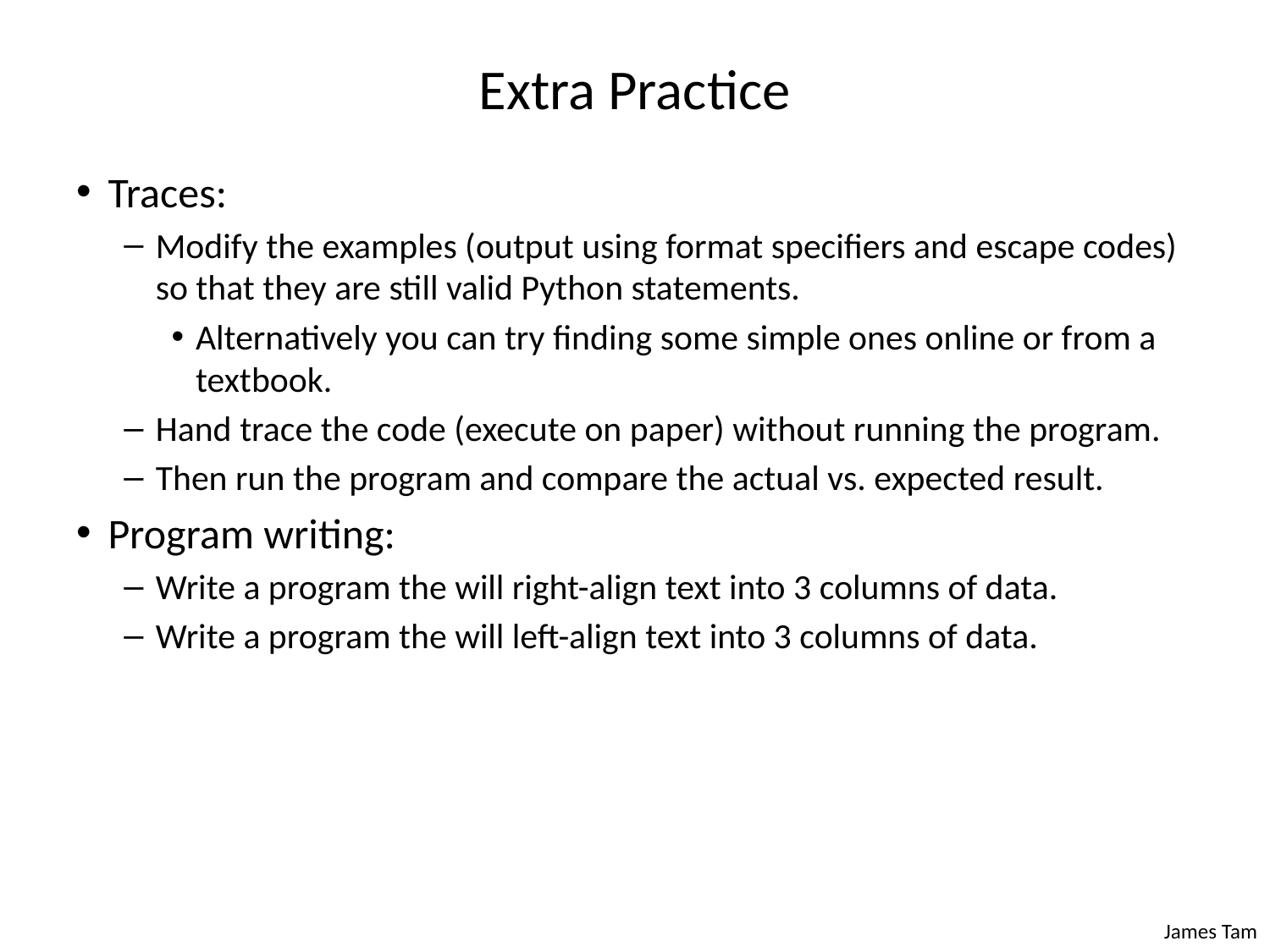

# Extra Practice
Traces:
Modify the examples (output using format specifiers and escape codes) so that they are still valid Python statements.
Alternatively you can try finding some simple ones online or from a textbook.
Hand trace the code (execute on paper) without running the program.
Then run the program and compare the actual vs. expected result.
Program writing:
Write a program the will right-align text into 3 columns of data.
Write a program the will left-align text into 3 columns of data.